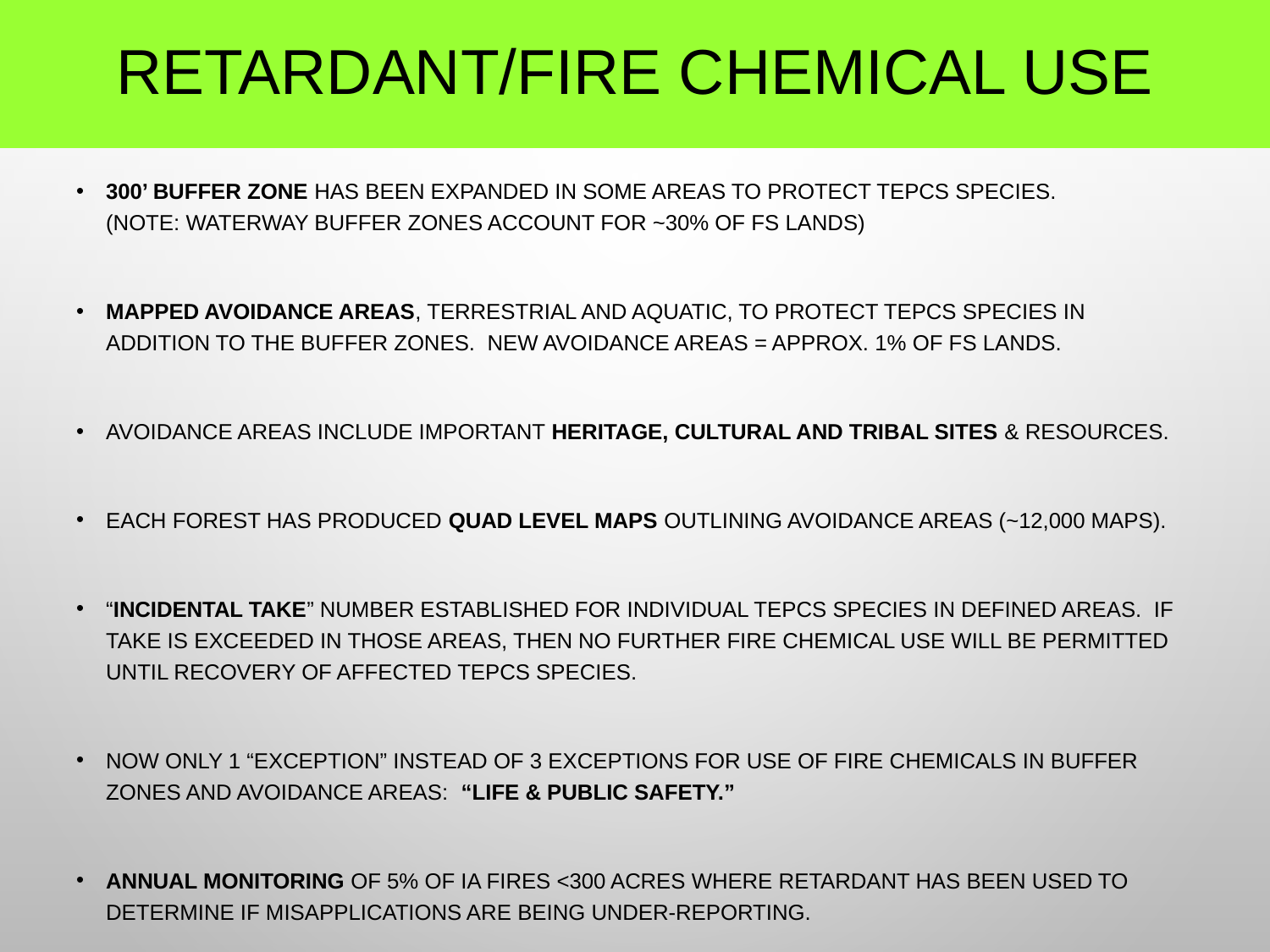

# Retardant/Fire Chemical Use

300’ Buffer Zone has been expanded in some areas to protect TEPCS species. 		(Note: waterway buffer zones account for ~30% of FS lands)

Mapped avoidance areas, terrestrial and aquatic, to protect TEPCS species in addition to the buffer zones.  New avoidance areas = approx. 1% of FS lands.

Avoidance areas include important heritage, cultural and tribal sites & resources.

Each Forest has produced quad level maps outlining avoidance areas (~12,000 maps).

“Incidental Take” number established for individual TEPCS species in defined areas.  If take is exceeded in those areas, then no further fire chemical use will be permitted until recovery of affected TEPCS species.

Now only 1 “exception” instead of 3 exceptions for use of fire chemicals in buffer zones and avoidance areas:  “Life & Public Safety.”

Annual monitoring of 5% of IA fires <300 acres where retardant has been used to determine if misapplications are being under-reporting.